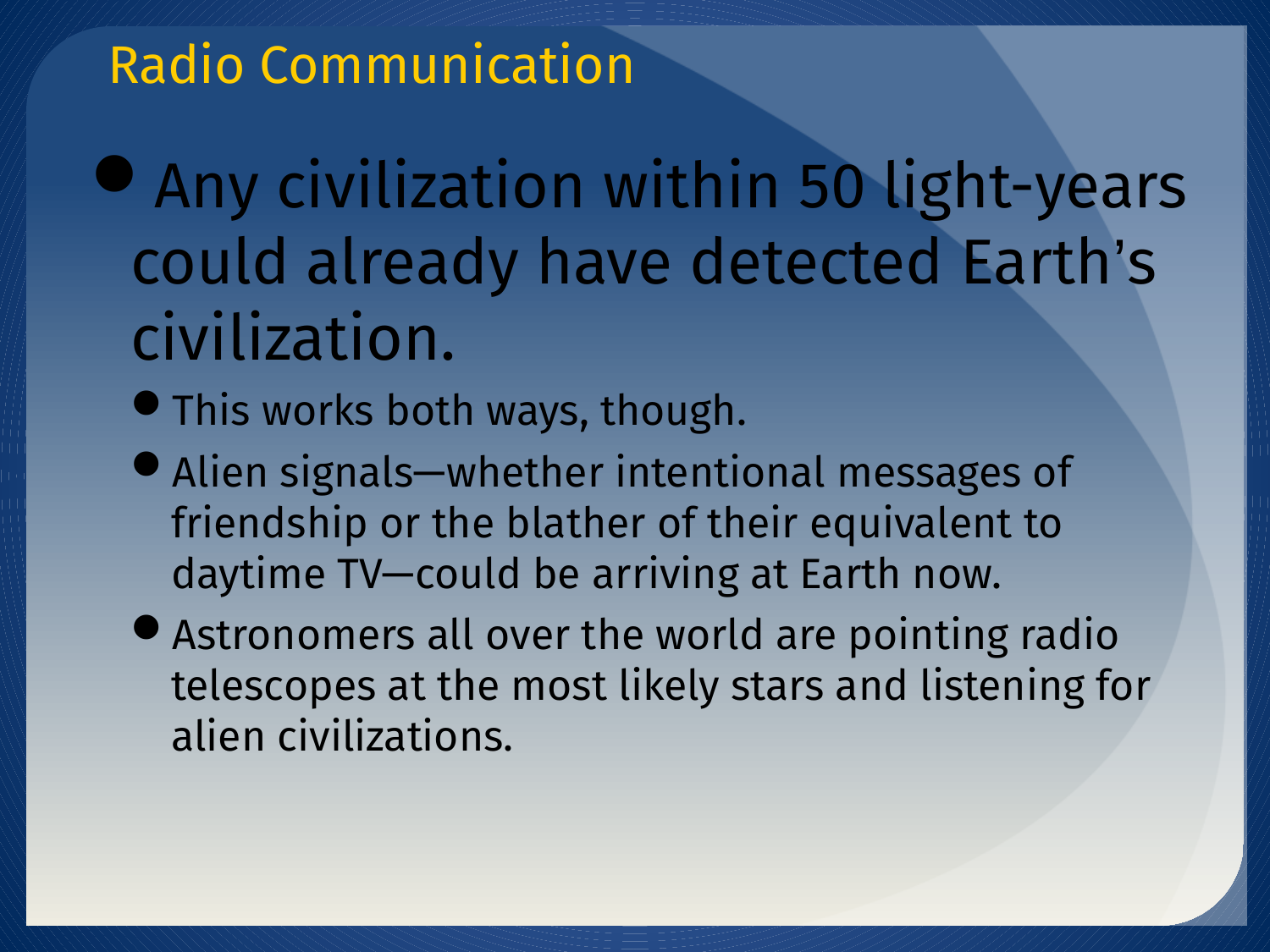

Radio Communication
Any civilization within 50 light-years could already have detected Earth’s civilization.
This works both ways, though.
Alien signals—whether intentional messages of friendship or the blather of their equivalent to daytime TV—could be arriving at Earth now.
Astronomers all over the world are pointing radio telescopes at the most likely stars and listening for alien civilizations.